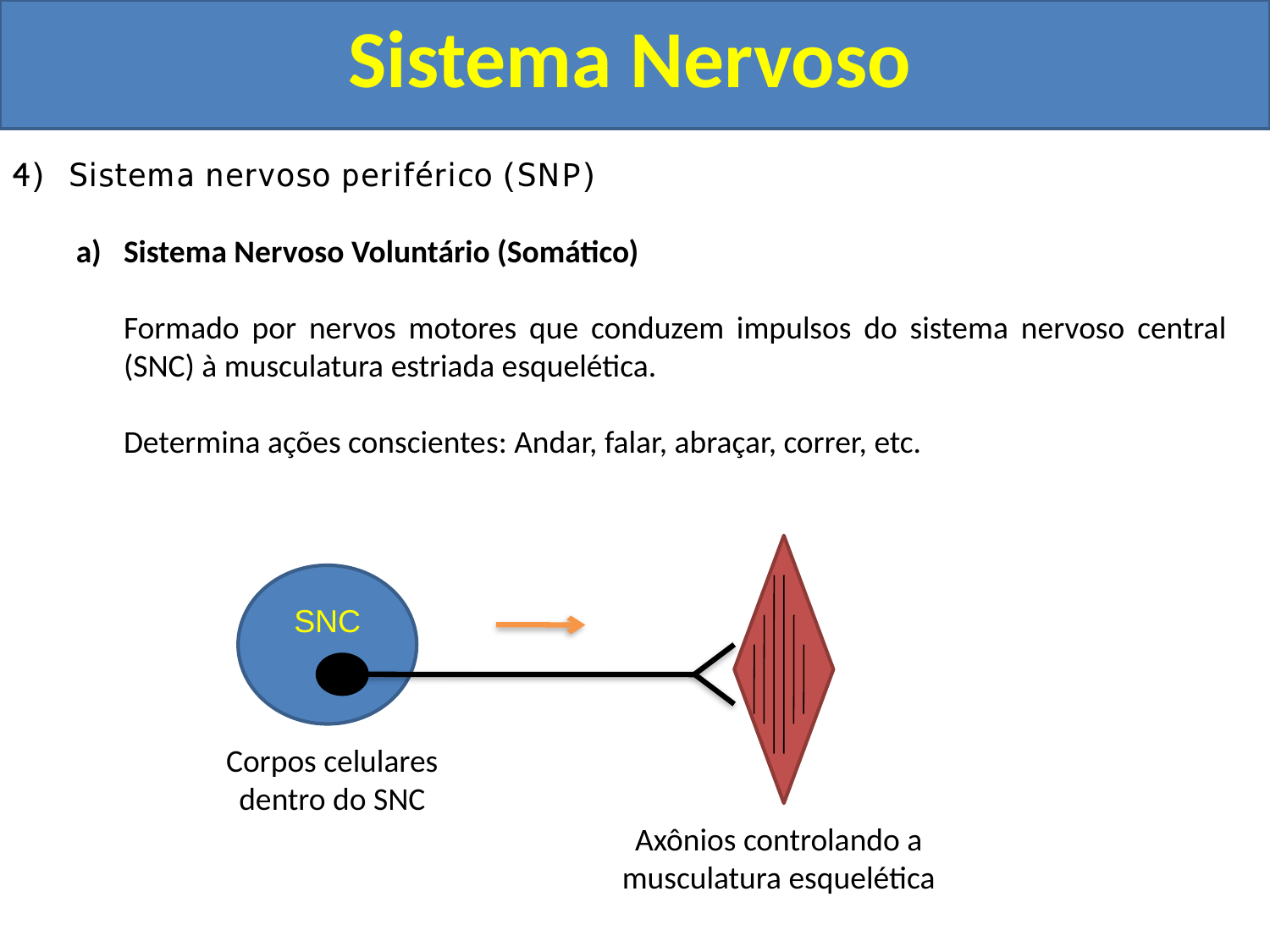

Sistema Nervoso
 Sistema nervoso periférico (SNP)

Sistema Nervoso Voluntário (Somático)

	Formado por nervos motores que conduzem impulsos do sistema nervoso central (SNC) à musculatura estriada esquelética.

	Determina ações conscientes: Andar, falar, abraçar, correr, etc.

SNC

Corpos celulares dentro do SNC
Axônios controlando a musculatura esquelética